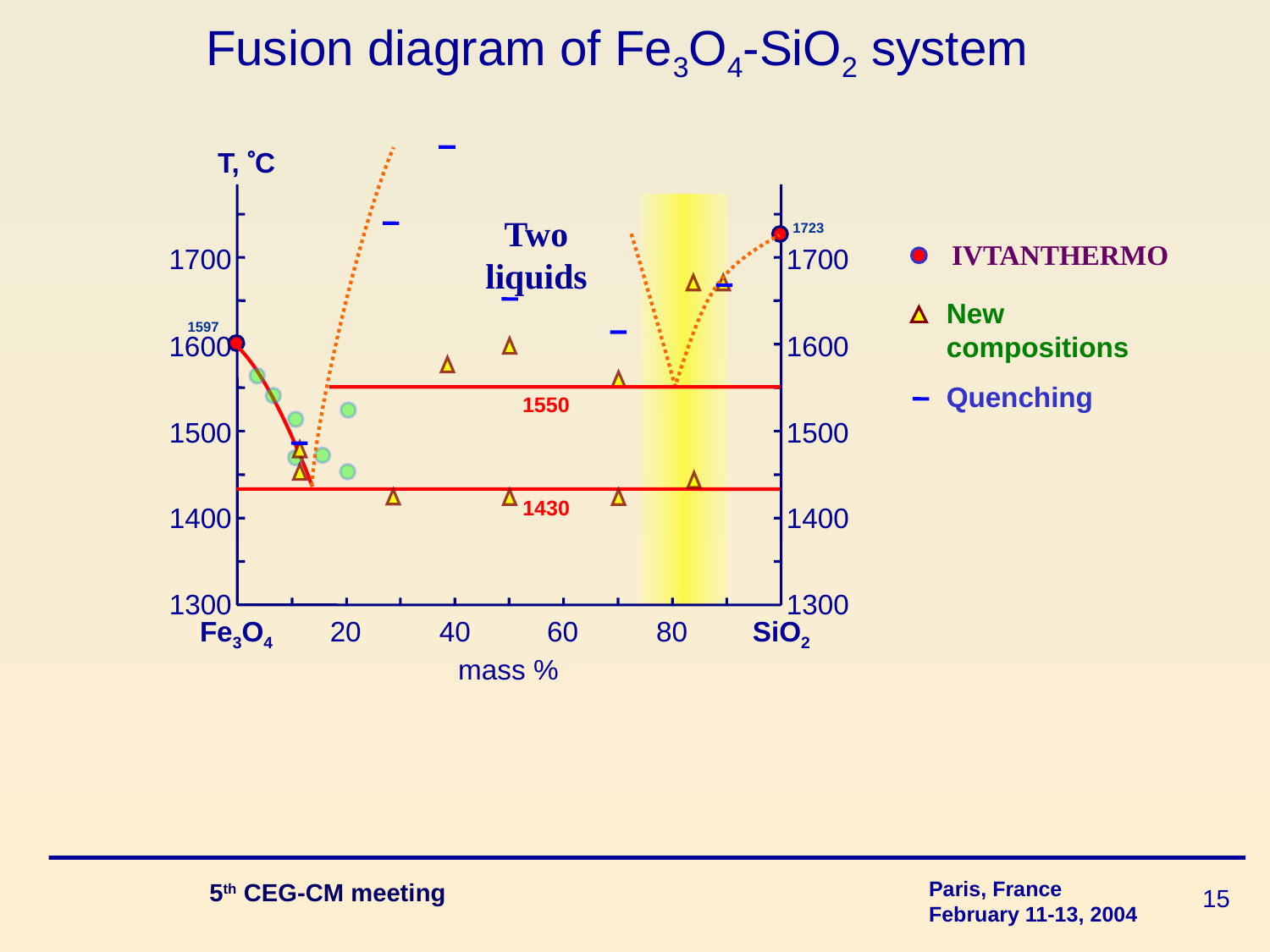

# Fusion diagram of Fe3O4-SiO2 system
T, °С

Two
liquids
1723

IVTANTHERMO

1700
1700

New compositions

1597
1600
1600

Quenching

1550

1500
1500

1430
1400
1400

1300
1300

	Fe3O4	20	40	60	80	SiO2
mass %

               5th CEG-CM meeting
15